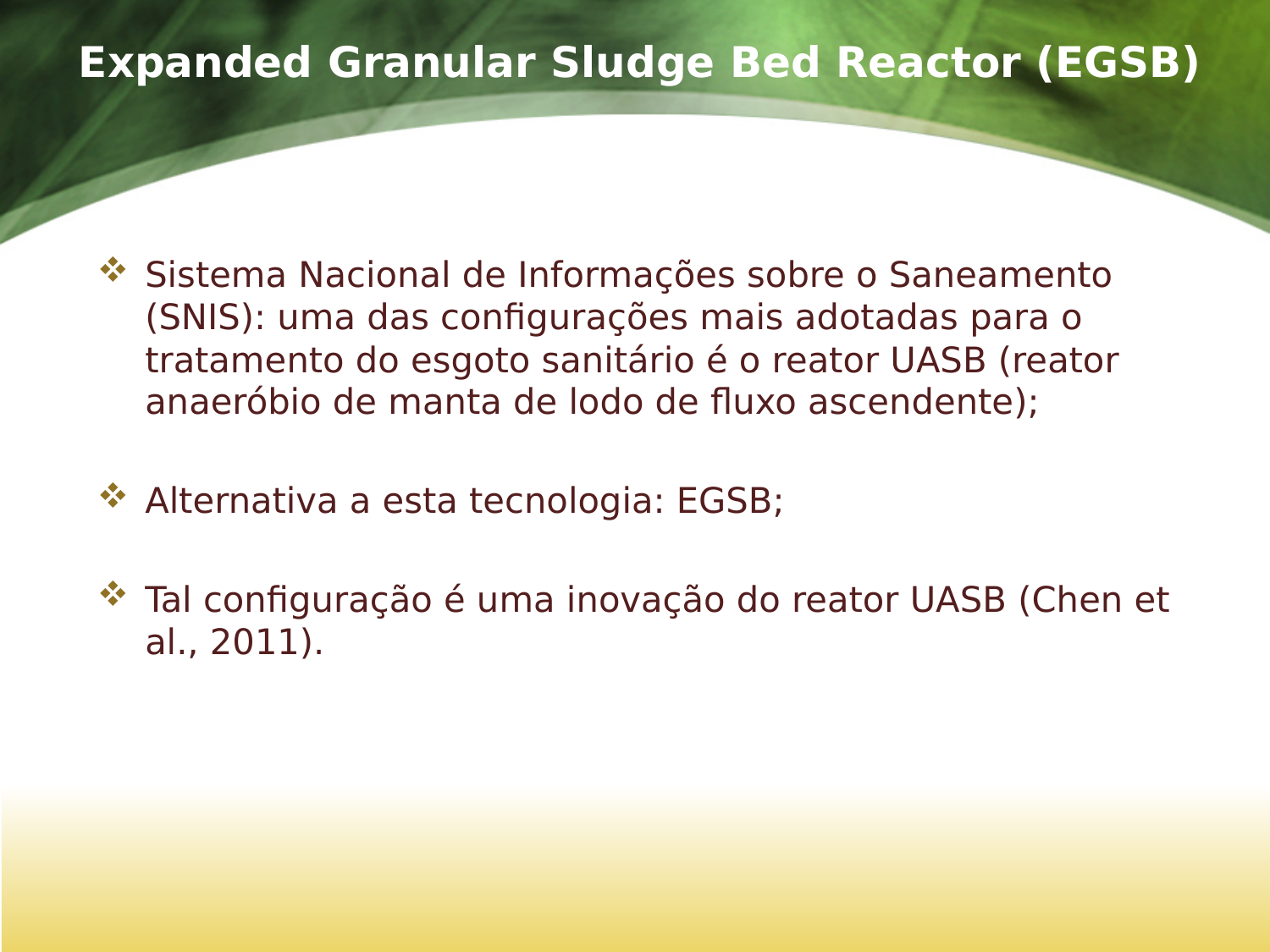

# Expanded Granular Sludge Bed Reactor (EGSB)
Sistema Nacional de Informações sobre o Saneamento (SNIS): uma das configurações mais adotadas para o tratamento do esgoto sanitário é o reator UASB (reator anaeróbio de manta de lodo de fluxo ascendente);

Alternativa a esta tecnologia: EGSB;

Tal configuração é uma inovação do reator UASB (Chen et al., 2011).